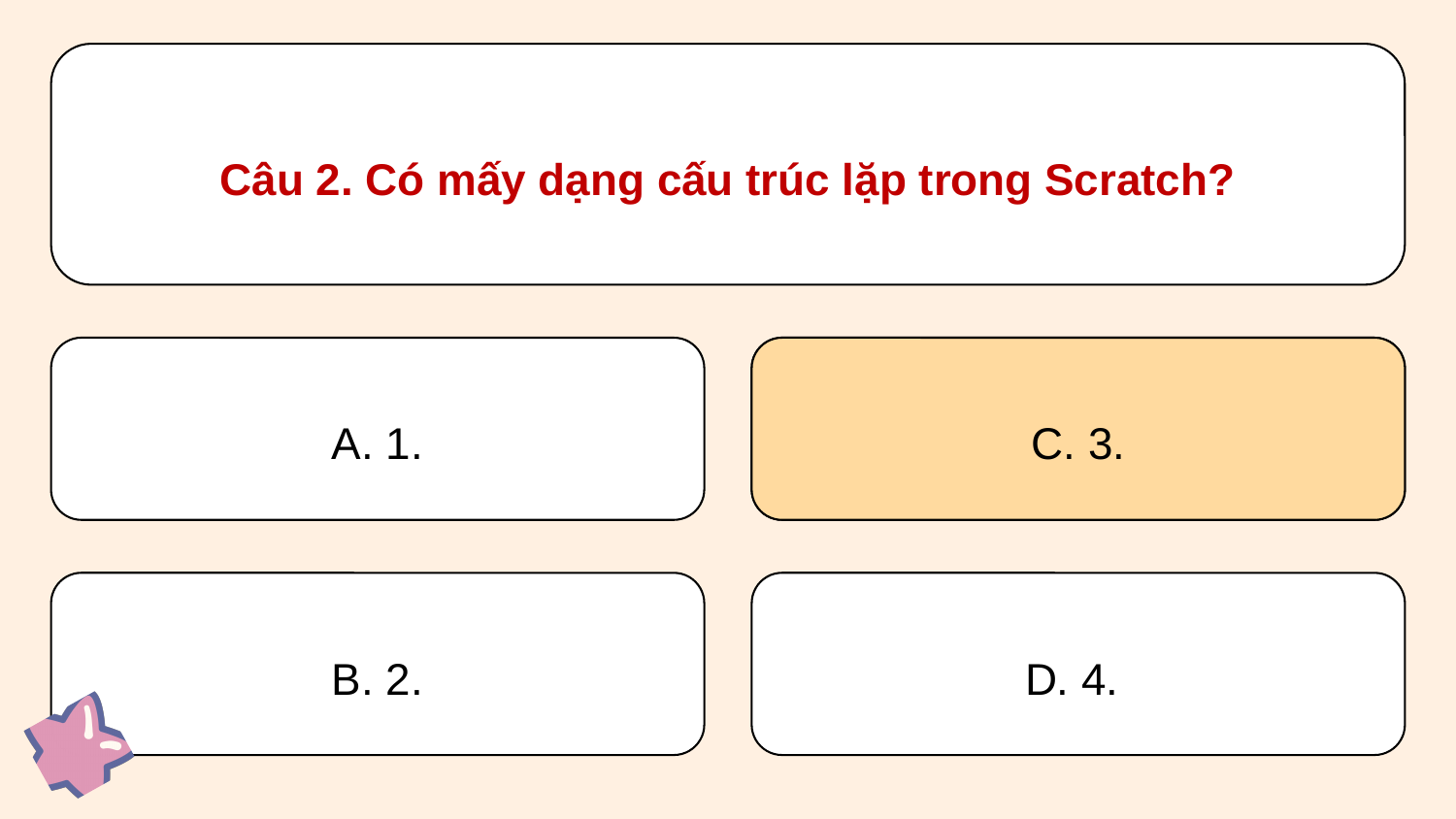

Câu 2. Có mấy dạng cấu trúc lặp trong Scratch?
A. 1.
C. 3.
C. 3.
B. 2.
D. 4.